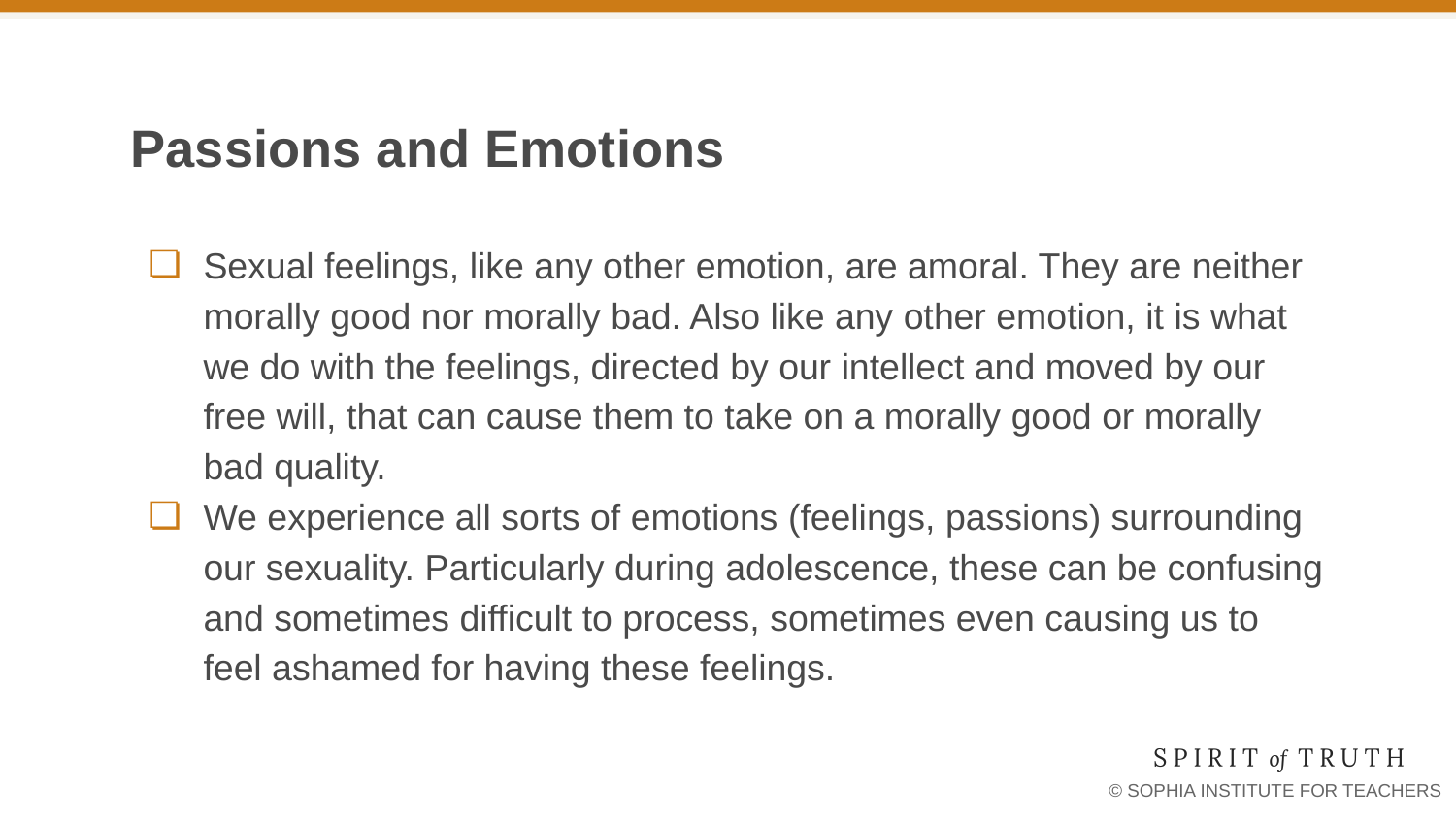

# Passions and Emotions
Sexual feelings, like any other emotion, are amoral. They are neither morally good nor morally bad. Also like any other emotion, it is what we do with the feelings, directed by our intellect and moved by our free will, that can cause them to take on a morally good or morally bad quality.
We experience all sorts of emotions (feelings, passions) surrounding our sexuality. Particularly during adolescence, these can be confusing and sometimes difficult to process, sometimes even causing us to feel ashamed for having these feelings.